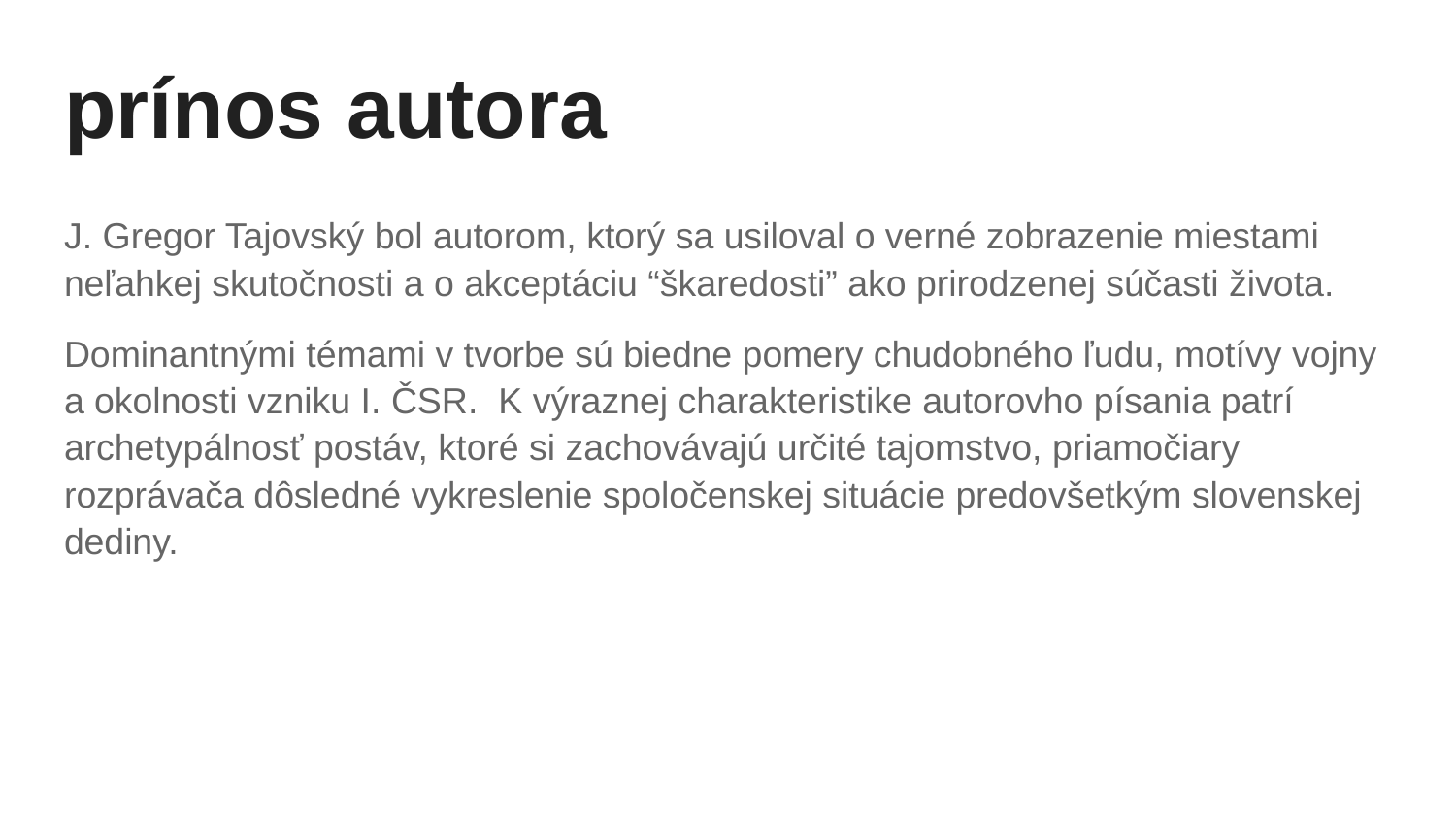

# prínos autora
J. Gregor Tajovský bol autorom, ktorý sa usiloval o verné zobrazenie miestami neľahkej skutočnosti a o akceptáciu “škaredosti” ako prirodzenej súčasti života.
Dominantnými témami v tvorbe sú biedne pomery chudobného ľudu, motívy vojny a okolnosti vzniku I. ČSR.  K výraznej charakteristike autorovho písania patrí archetypálnosť postáv, ktoré si zachovávajú určité tajomstvo, priamočiary rozprávača dôsledné vykreslenie spoločenskej situácie predovšetkým slovenskej dediny.